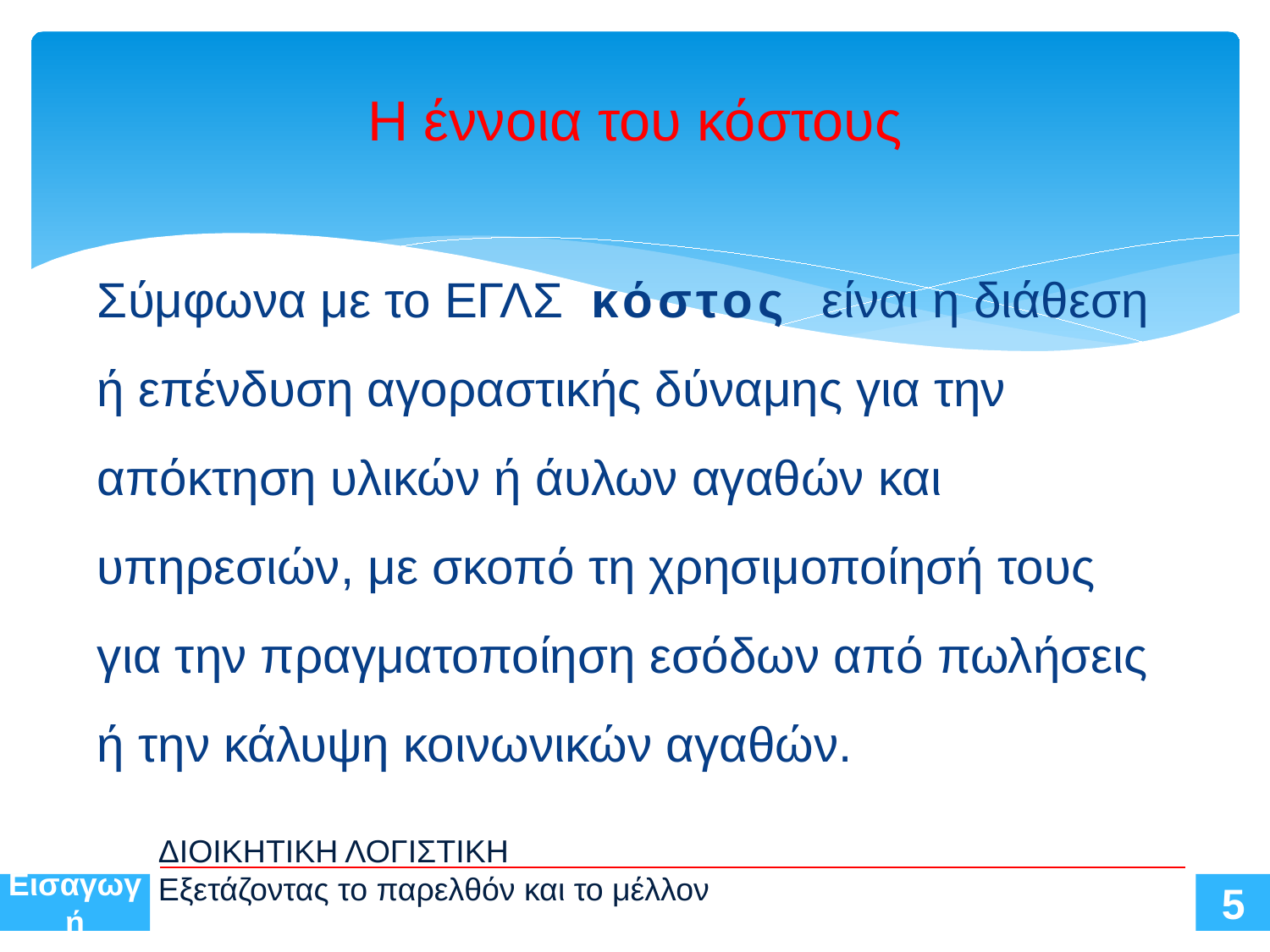

# Η έννοια του κόστους
Σύμφωνα με το ΕΓΛΣ  κόστος  είναι η διάθεση ή επένδυση αγοραστικής δύναμης για την απόκτηση υλικών ή άυλων αγαθών και υπηρεσιών, με σκοπό τη χρησιμοποίησή τους για την πραγματοποίηση εσόδων από πωλήσεις ή την κάλυψη κοινωνικών αγαθών.
ΔΙΟΙΚΗΤΙΚΗ ΛΟΓΙΣΤΙΚΗ
Εξετάζοντας το παρελθόν και το μέλλον
Εισαγωγή
5